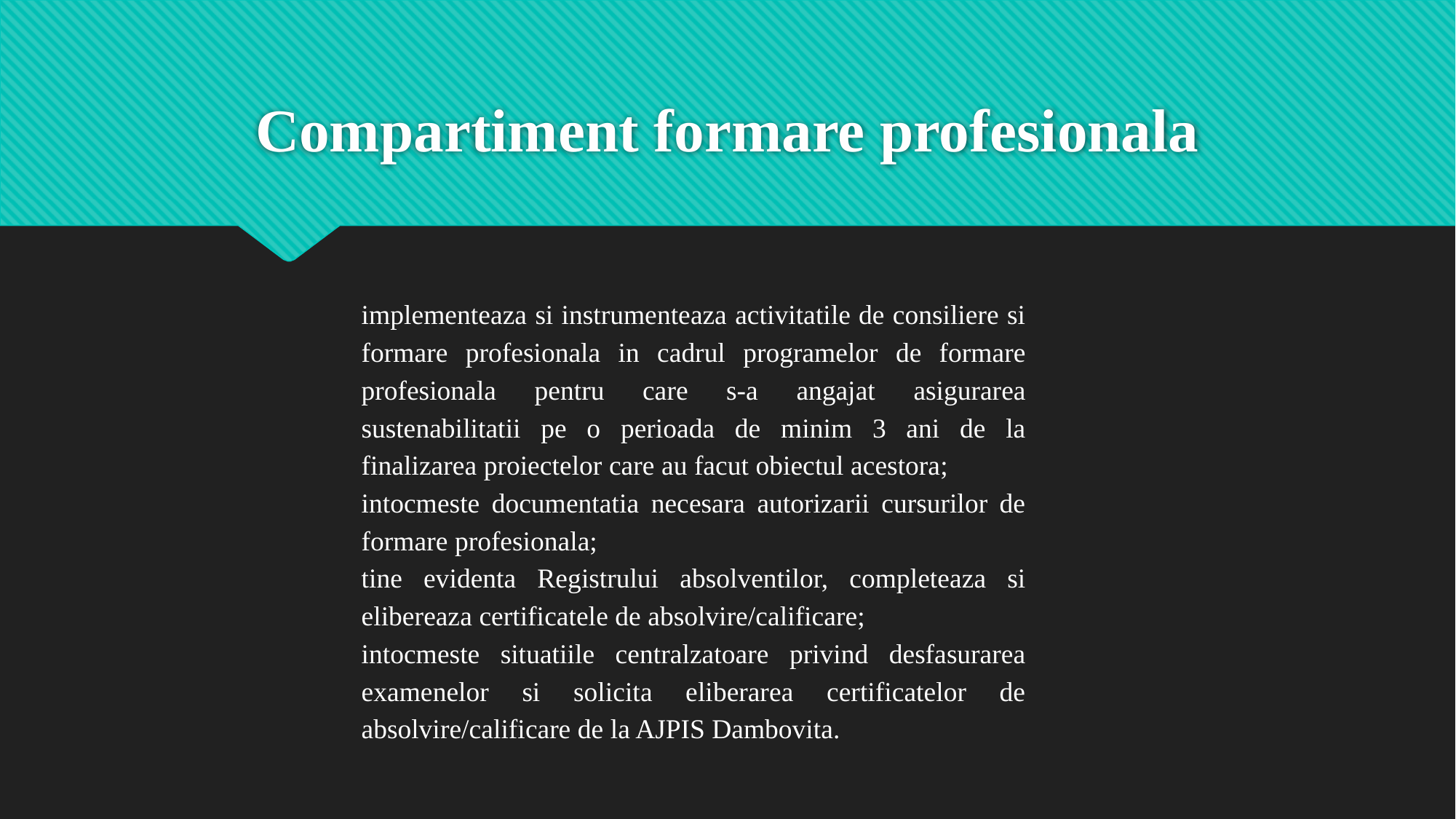

# Compartiment formare profesionala

implementeaza si instrumenteaza activitatile de consiliere si formare profesionala in cadrul programelor de formare profesionala pentru care s-a angajat asigurarea sustenabilitatii pe o perioada de minim 3 ani de la finalizarea proiectelor care au facut obiectul acestora;
intocmeste documentatia necesara autorizarii cursurilor de formare profesionala;
tine evidenta Registrului absolventilor, completeaza si elibereaza certificatele de absolvire/calificare;
intocmeste situatiile centralzatoare privind desfasurarea examenelor si solicita eliberarea certificatelor de absolvire/calificare de la AJPIS Dambovita.